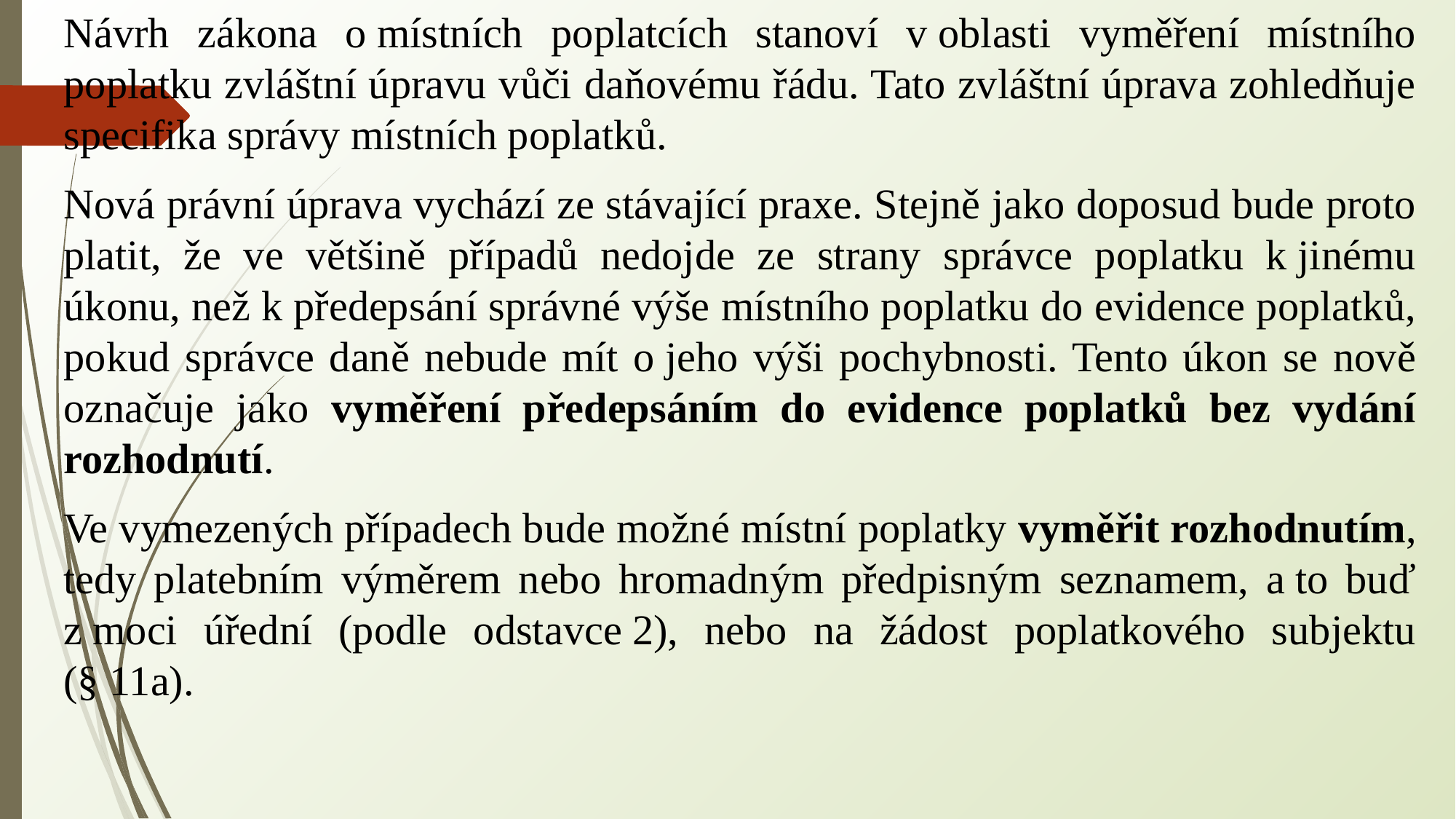

Návrh zákona o místních poplatcích stanoví v oblasti vyměření místního poplatku zvláštní úpravu vůči daňovému řádu. Tato zvláštní úprava zohledňuje specifika správy místních poplatků.
Nová právní úprava vychází ze stávající praxe. Stejně jako doposud bude proto platit, že ve většině případů nedojde ze strany správce poplatku k jinému úkonu, než k předepsání správné výše místního poplatku do evidence poplatků, pokud správce daně nebude mít o jeho výši pochybnosti. Tento úkon se nově označuje jako vyměření předepsáním do evidence poplatků bez vydání rozhodnutí.
Ve vymezených případech bude možné místní poplatky vyměřit rozhodnutím, tedy platebním výměrem nebo hromadným předpisným seznamem, a to buď z moci úřední (podle odstavce 2), nebo na žádost poplatkového subjektu (§ 11a).